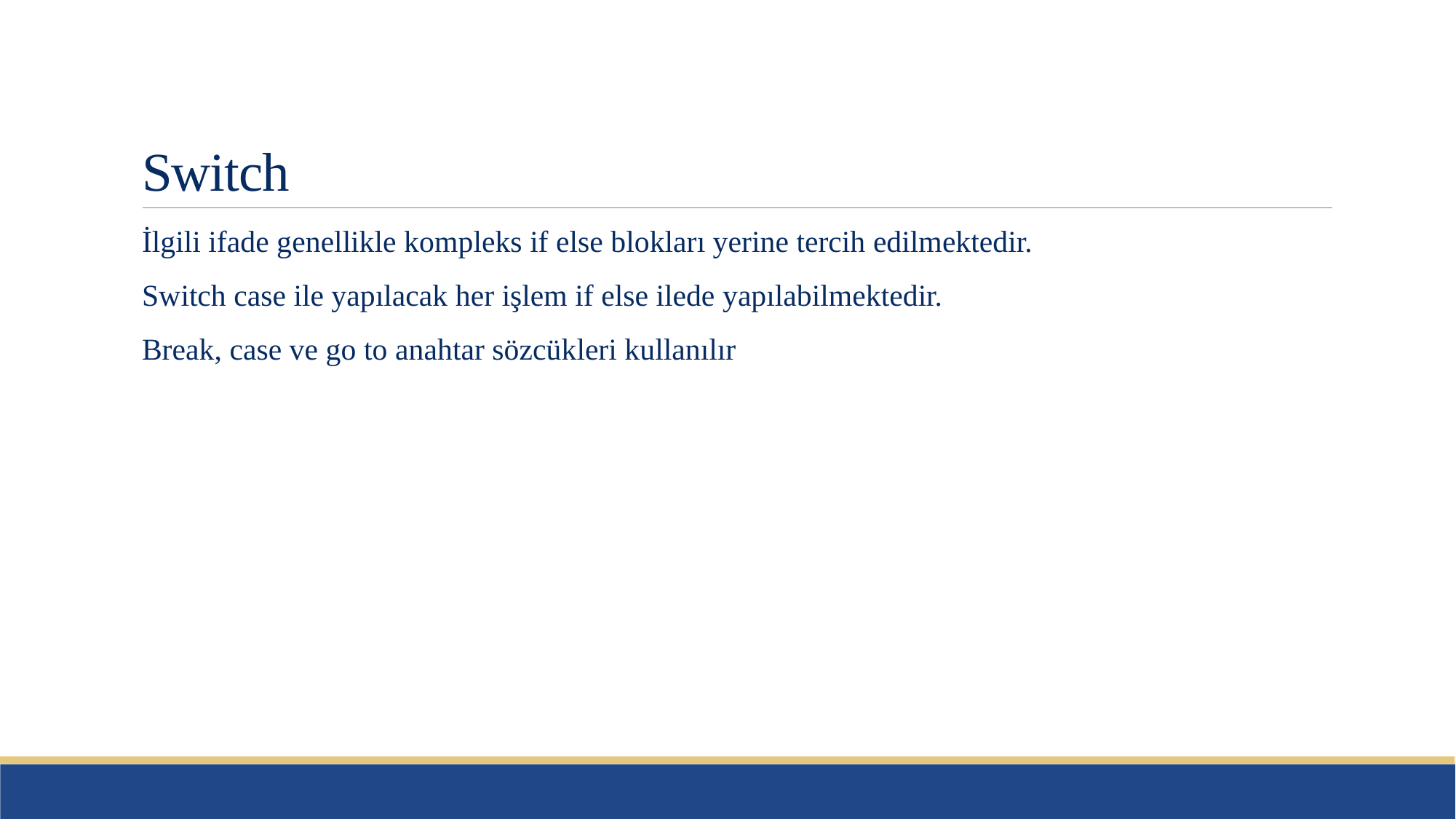

# Switch
İlgili ifade genellikle kompleks if else blokları yerine tercih edilmektedir.
Switch case ile yapılacak her işlem if else ilede yapılabilmektedir.
Break, case ve go to anahtar sözcükleri kullanılır